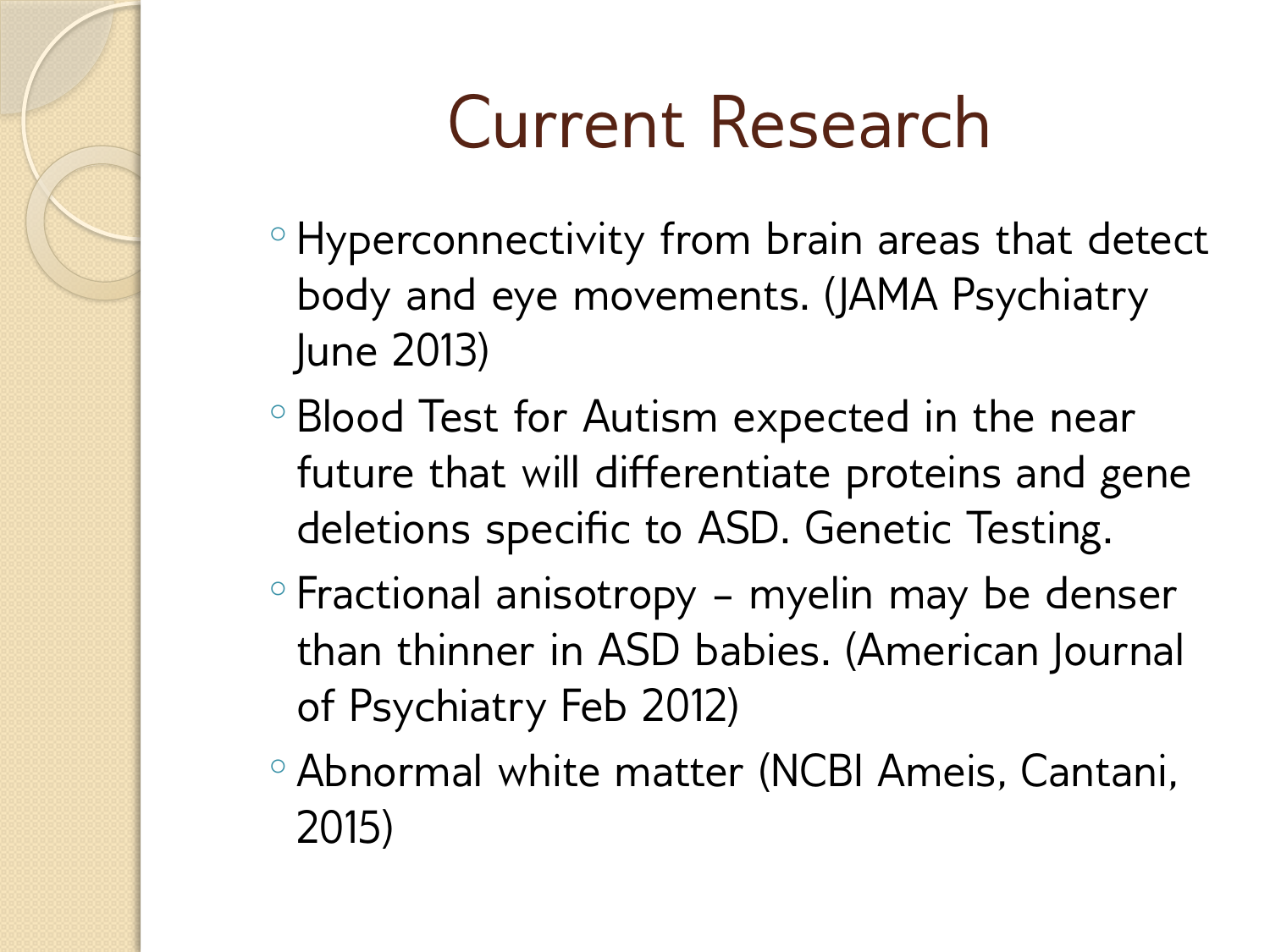

# Current Research
Hyperconnectivity from brain areas that detect body and eye movements. (JAMA Psychiatry June 2013)
Blood Test for Autism expected in the near future that will differentiate proteins and gene deletions specific to ASD. Genetic Testing.
Fractional anisotropy – myelin may be denser than thinner in ASD babies. (American Journal of Psychiatry Feb 2012)
Abnormal white matter (NCBI Ameis, Cantani, 2015)